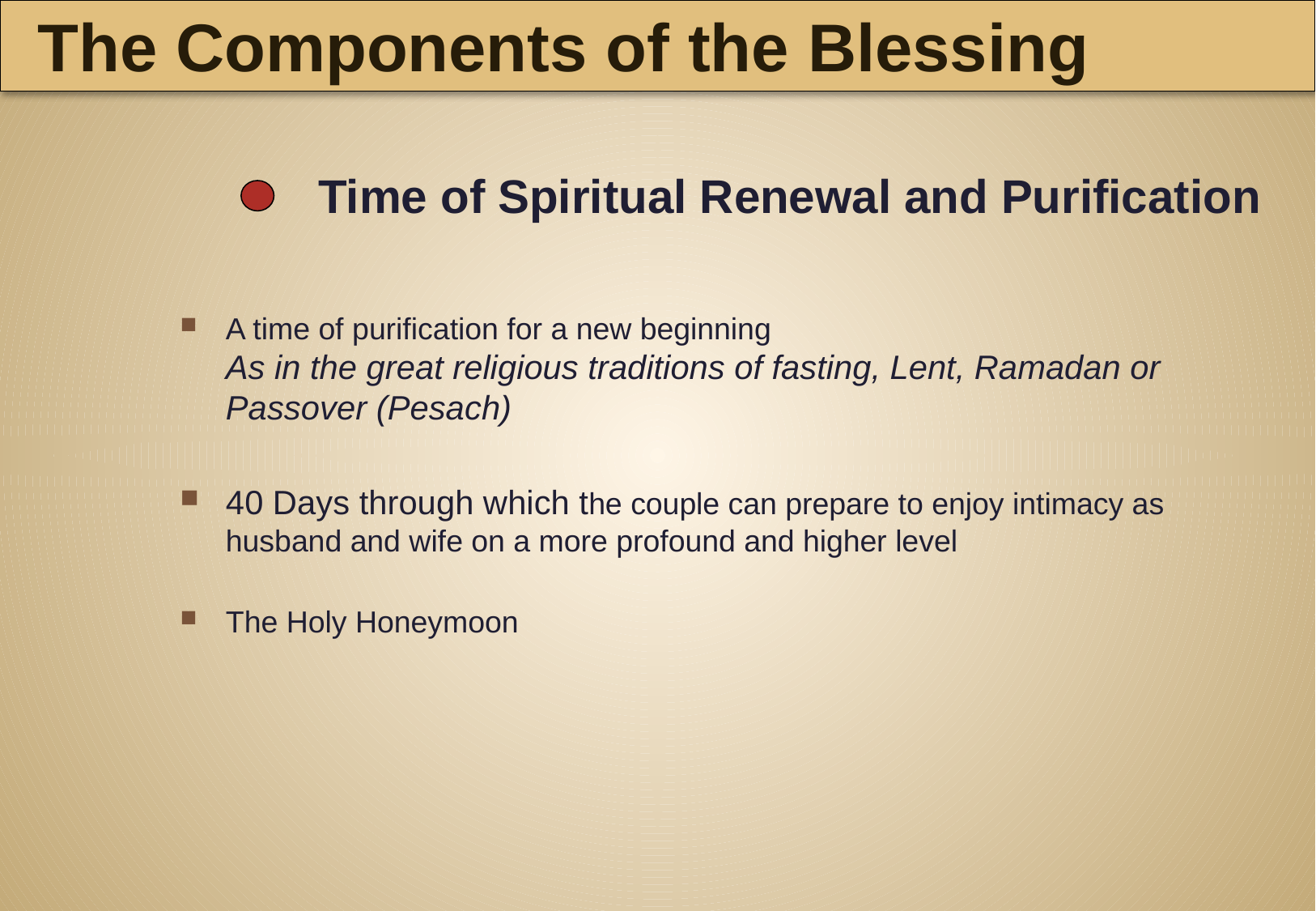

The Components of the Blessing
Time of Spiritual Renewal and Purification

A time of purification for a new beginning
As in the great religious traditions of fasting, Lent, Ramadan or Passover (Pesach)

40 Days through which the couple can prepare to enjoy intimacy as husband and wife on a more profound and higher level

The Holy Honeymoon